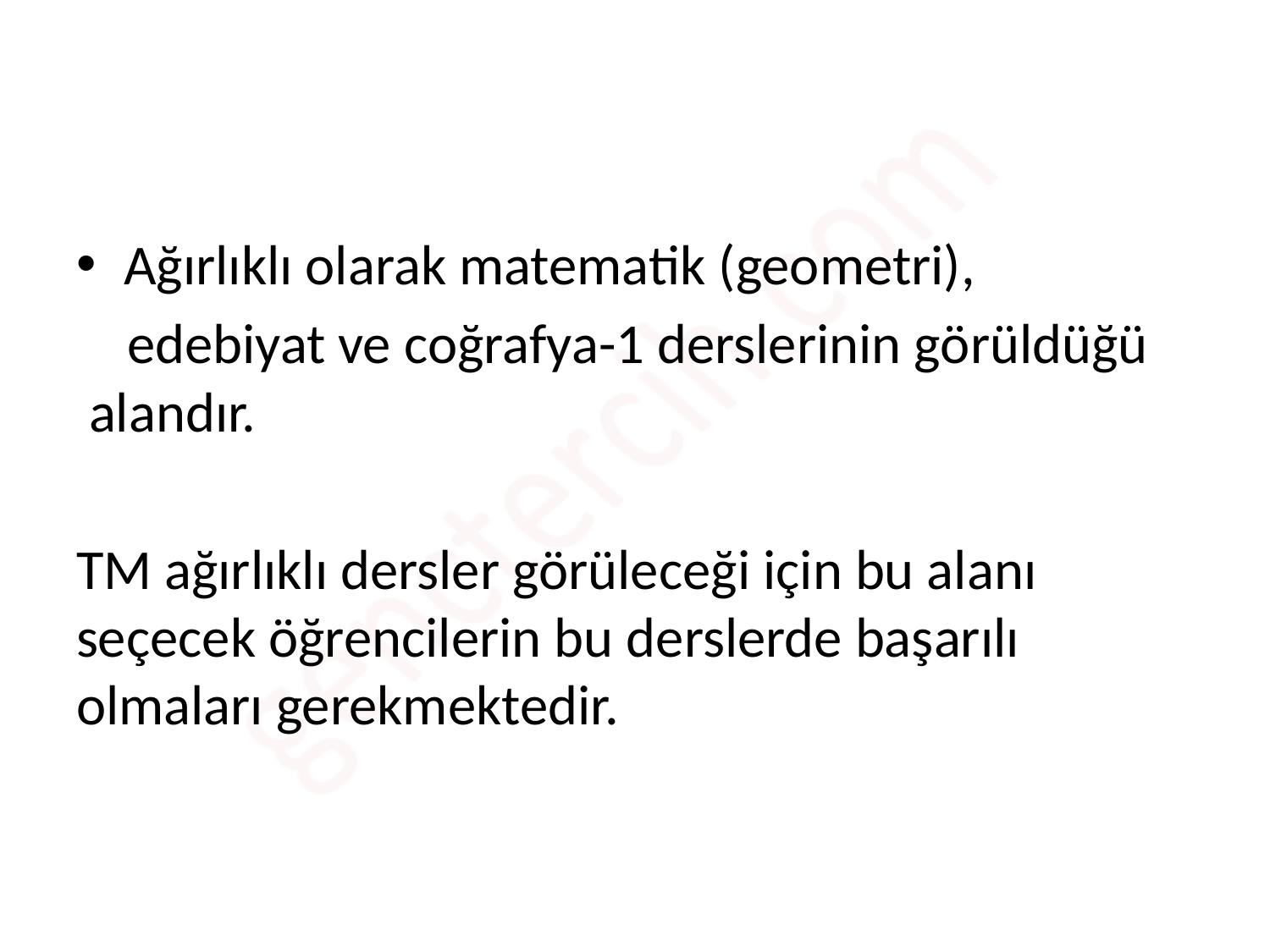

#
Ağırlıklı olarak matematik (geometri),
    edebiyat ve coğrafya-1 derslerinin görüldüğü     alandır.

TM ağırlıklı dersler görüleceği için bu alanı seçecek öğrencilerin bu derslerde başarılı olmaları gerekmektedir.